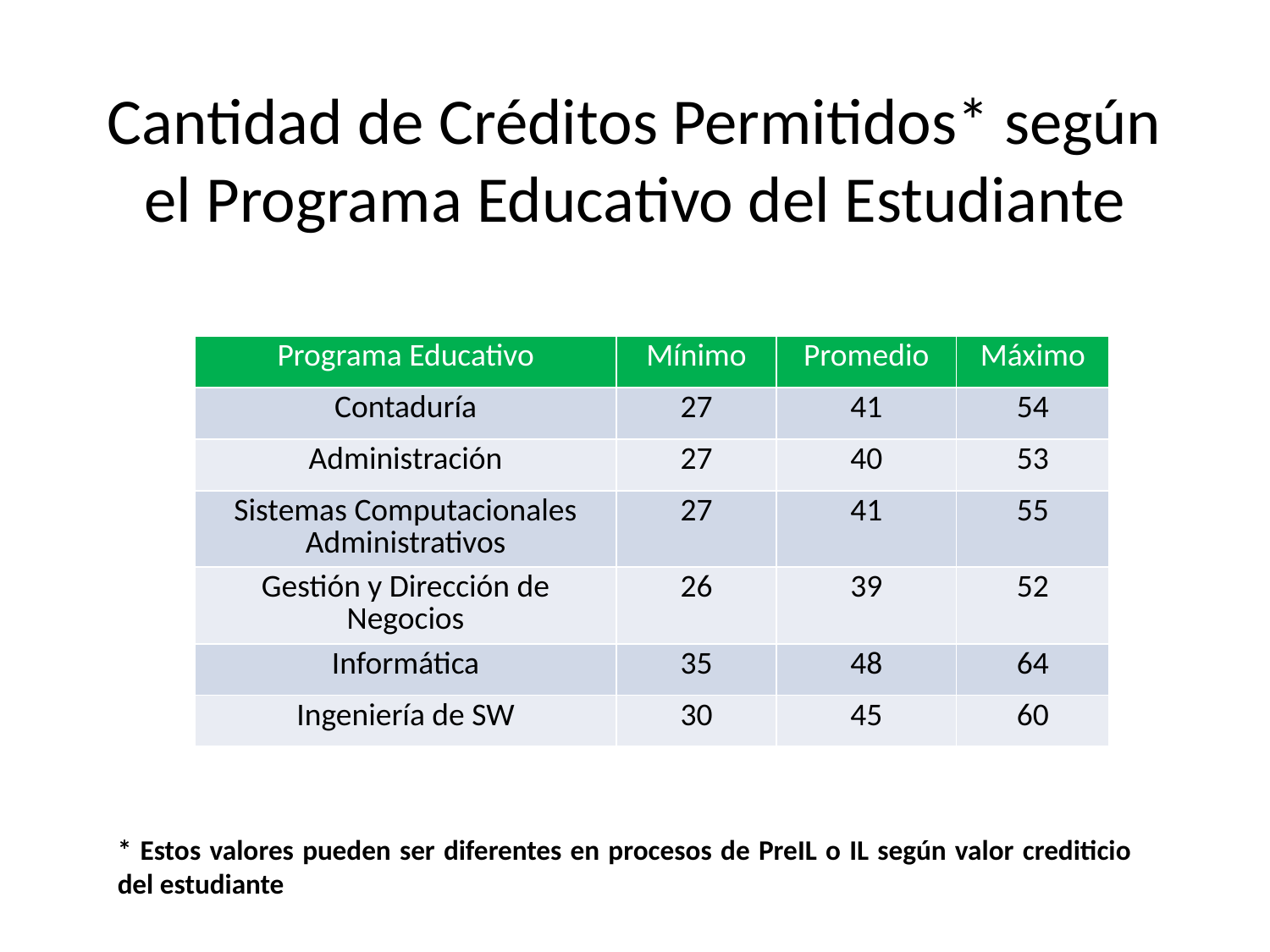

# Cantidad de Créditos Permitidos* según el Programa Educativo del Estudiante
| Programa Educativo | Mínimo | Promedio | Máximo |
| --- | --- | --- | --- |
| Contaduría | 27 | 41 | 54 |
| Administración | 27 | 40 | 53 |
| Sistemas Computacionales Administrativos | 27 | 41 | 55 |
| Gestión y Dirección de Negocios | 26 | 39 | 52 |
| Informática | 35 | 48 | 64 |
| Ingeniería de SW | 30 | 45 | 60 |
* Estos valores pueden ser diferentes en procesos de PreIL o IL según valor crediticio del estudiante